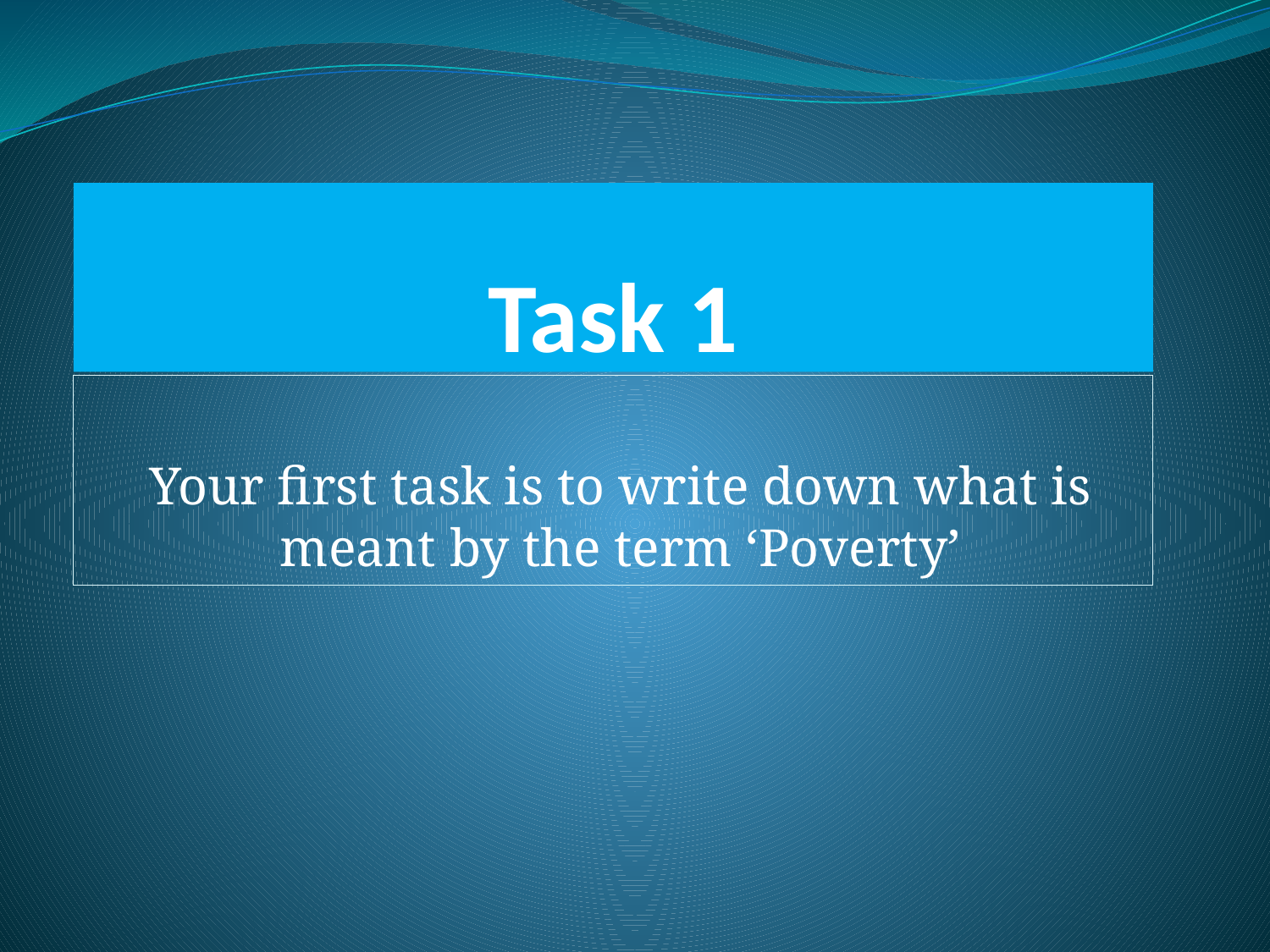

# Task 1

Your first task is to write down what is meant by the term ‘Poverty’